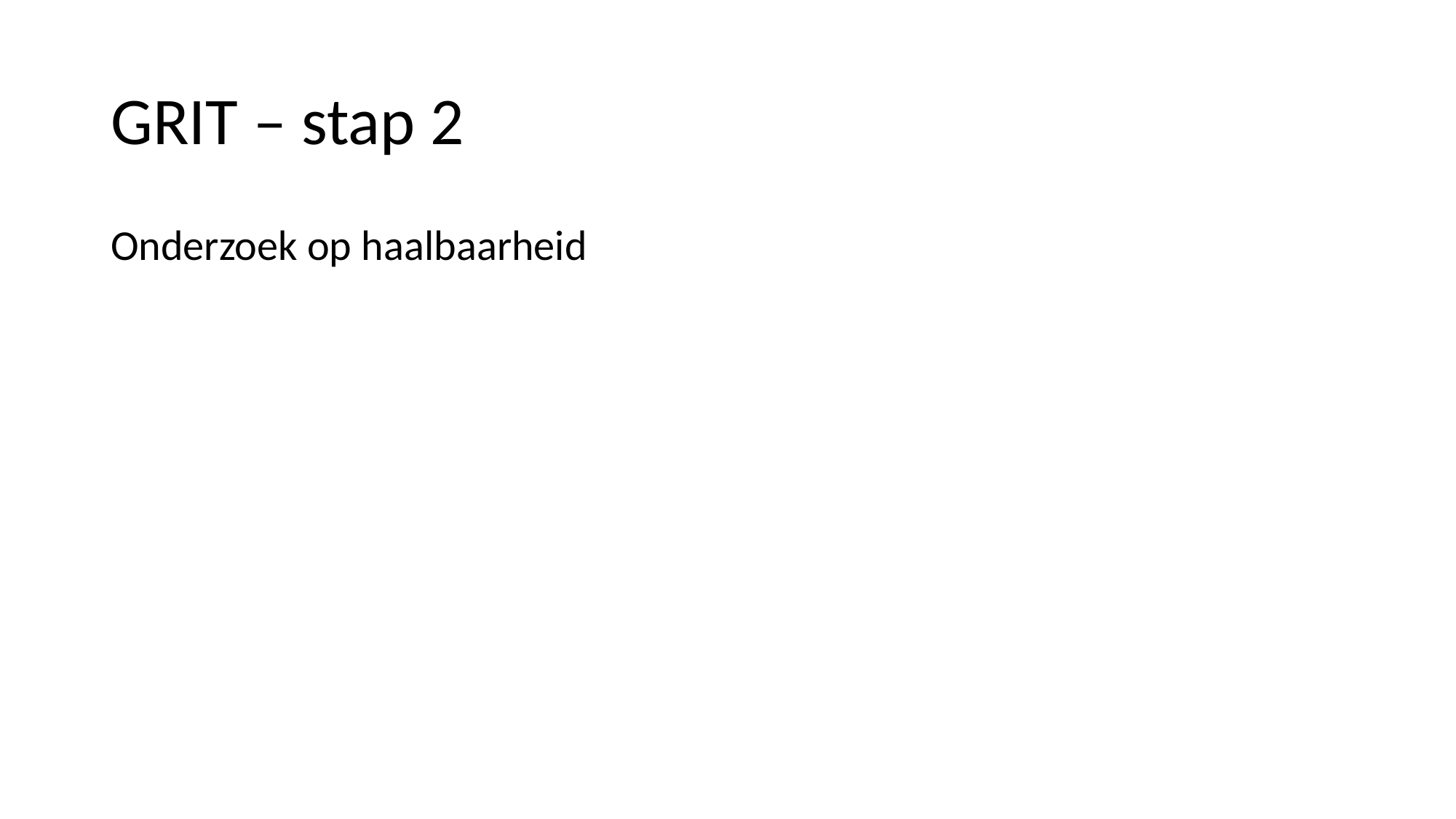

# GRIT – stap 2
Onderzoek op haalbaarheid